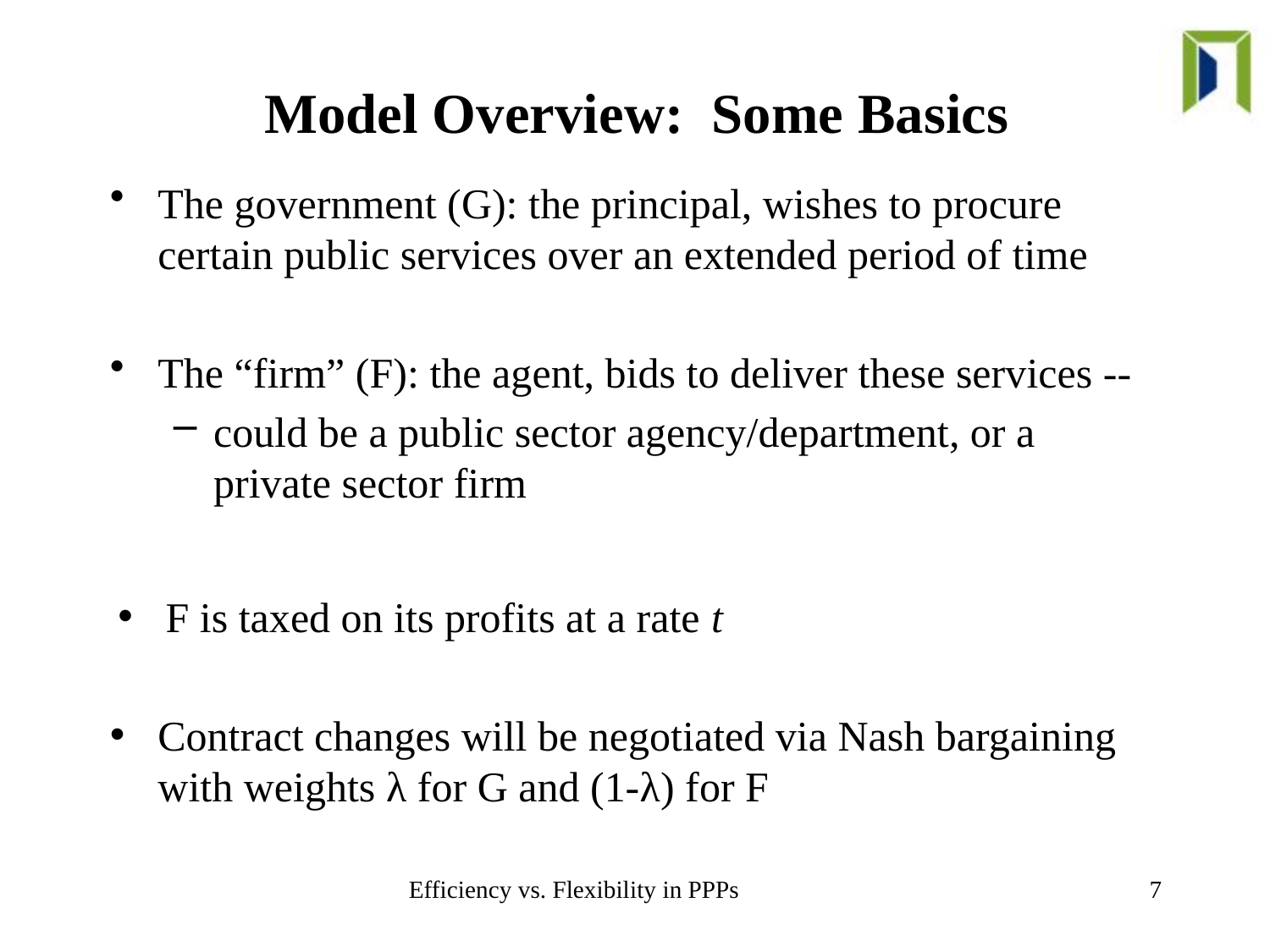

# Model Overview:  Some Basics
The government (G): the principal, wishes to procure certain public services over an extended period of time

The “firm” (F): the agent, bids to deliver these services --
could be a public sector agency/department, or a private sector firm

F is taxed on its profits at a rate t

Contract changes will be negotiated via Nash bargaining with weights λ for G and (1-λ) for F

Efficiency vs. Flexibility in PPPs
7